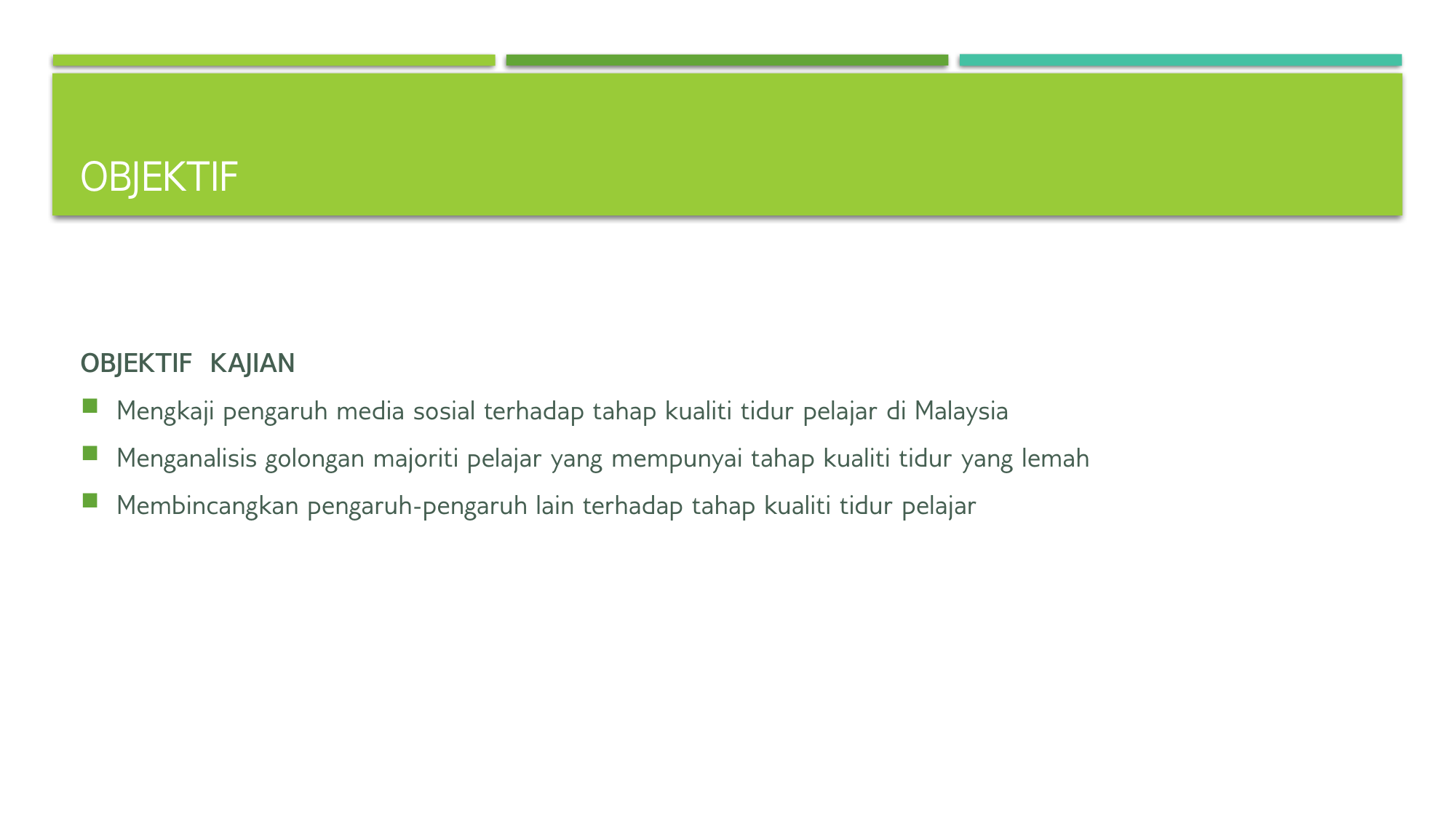

# OBjektif
OBJEKTIF  KAJIAN
Mengkaji pengaruh media sosial terhadap tahap kualiti tidur pelajar di Malaysia
Menganalisis golongan majoriti pelajar yang mempunyai tahap kualiti tidur yang lemah
Membincangkan pengaruh-pengaruh lain terhadap tahap kualiti tidur pelajar